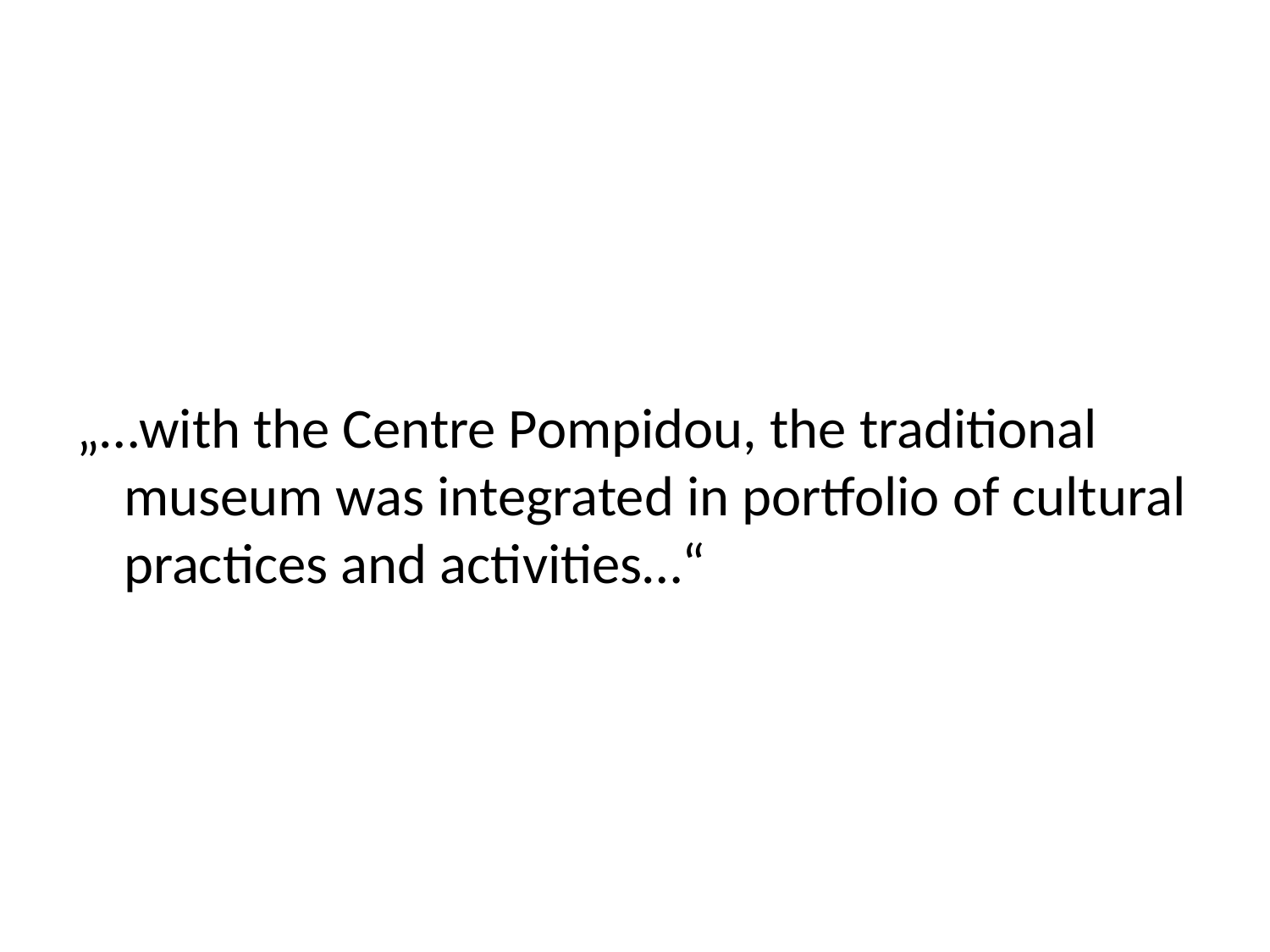

„…with the Centre Pompidou, the traditional museum was integrated in portfolio of cultural practices and activities…“